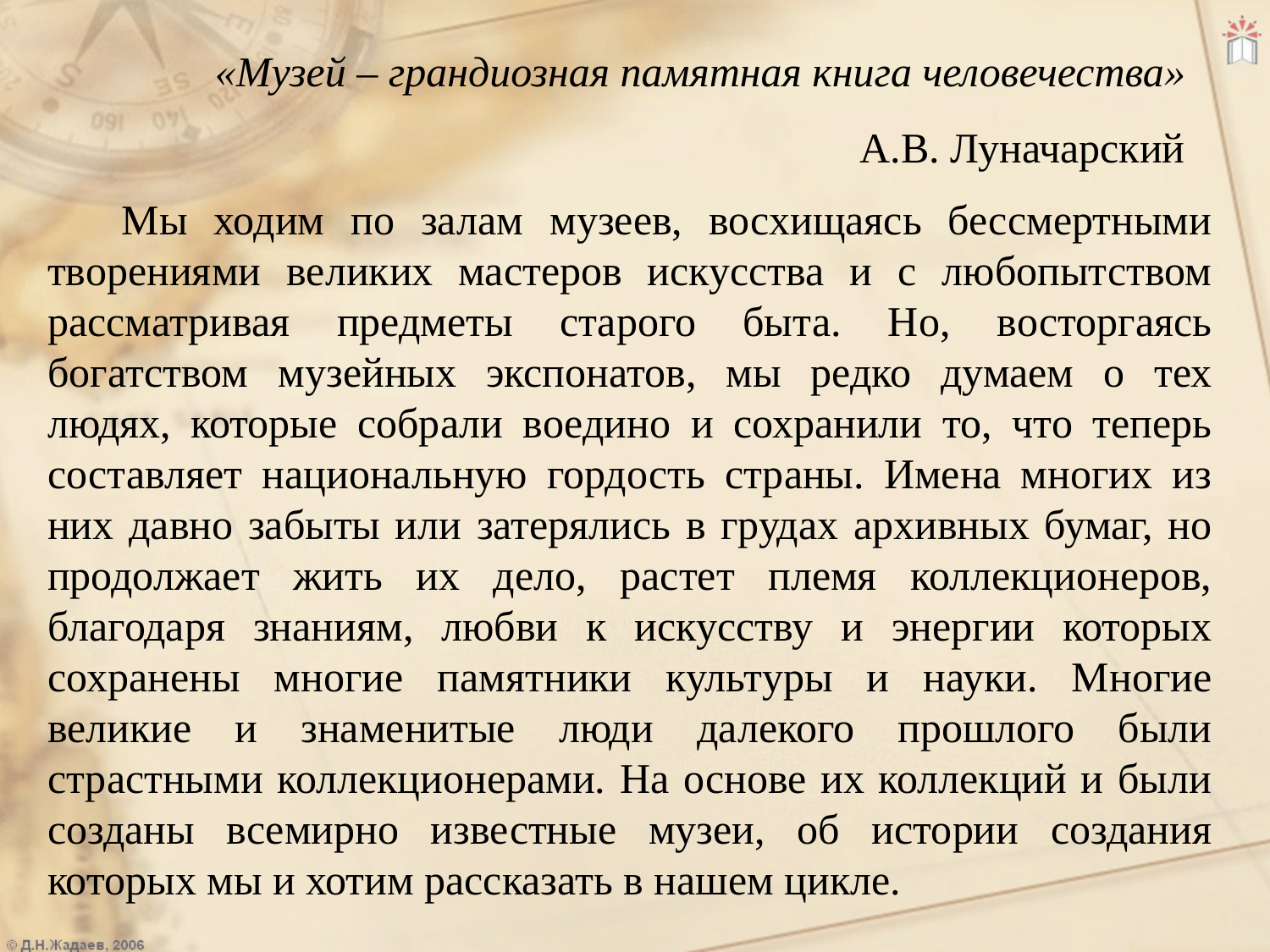

# «Музей – грандиозная памятная книга человечества» А.В. Луначарский
Мы ходим по залам музеев, восхищаясь бессмертными творениями великих мастеров искусства и с любопытством рассматривая предметы старого быта. Но, восторгаясь богатством музейных экспонатов, мы редко думаем о тех людях, которые собрали воедино и сохранили то, что теперь составляет национальную гордость страны. Имена многих из них давно забыты или затерялись в грудах архивных бумаг, но продолжает жить их дело, растет племя коллекционеров, благодаря знаниям, любви к искусству и энергии которых сохранены многие памятники культуры и науки. Многие великие и знаменитые люди далекого прошлого были страстными коллекционерами. На основе их коллекций и были созданы всемирно известные музеи, об истории создания которых мы и хотим рассказать в нашем цикле.